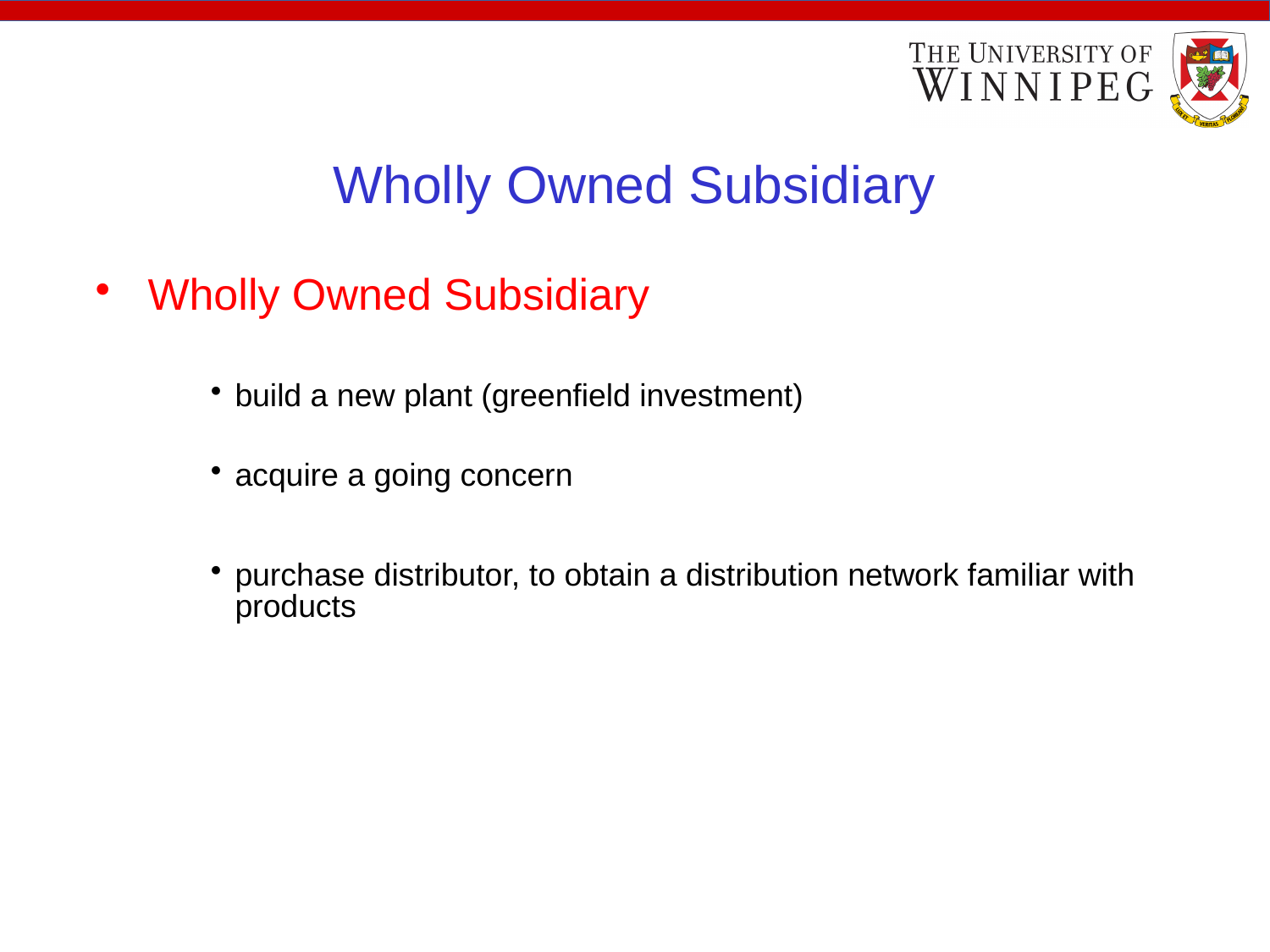

Wholly Owned Subsidiary
Wholly Owned Subsidiary

build a new plant (greenfield investment)

acquire a going concern

purchase distributor, to obtain a distribution network familiar with products